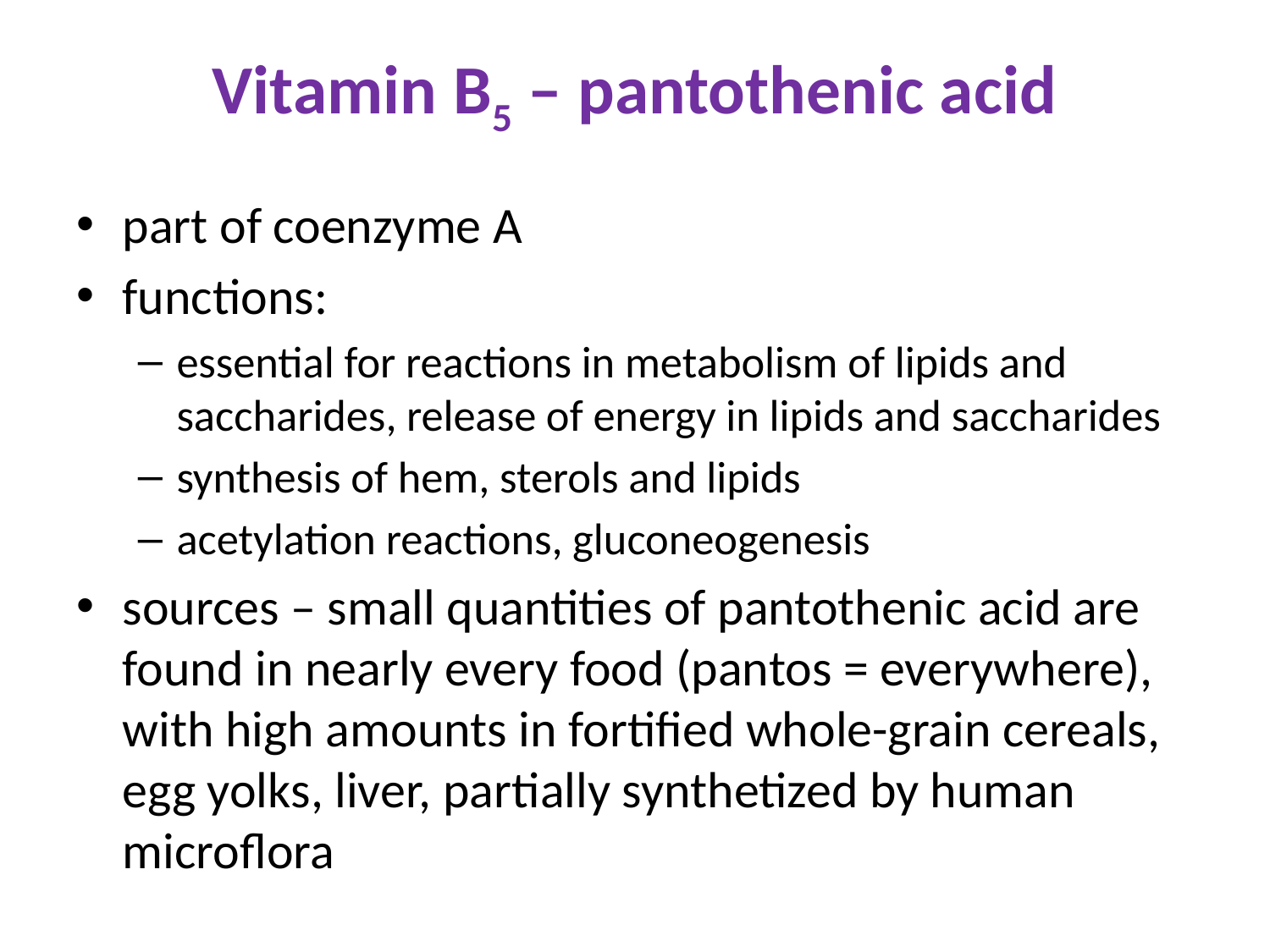

# Vitamin B5 – pantothenic acid
part of coenzyme A
functions:
essential for reactions in metabolism of lipids and saccharides, release of energy in lipids and saccharides
synthesis of hem, sterols and lipids
acetylation reactions, gluconeogenesis
sources – small quantities of pantothenic acid are found in nearly every food (pantos = everywhere), with high amounts in fortified whole-grain cereals, egg yolks, liver, partially synthetized by human microflora